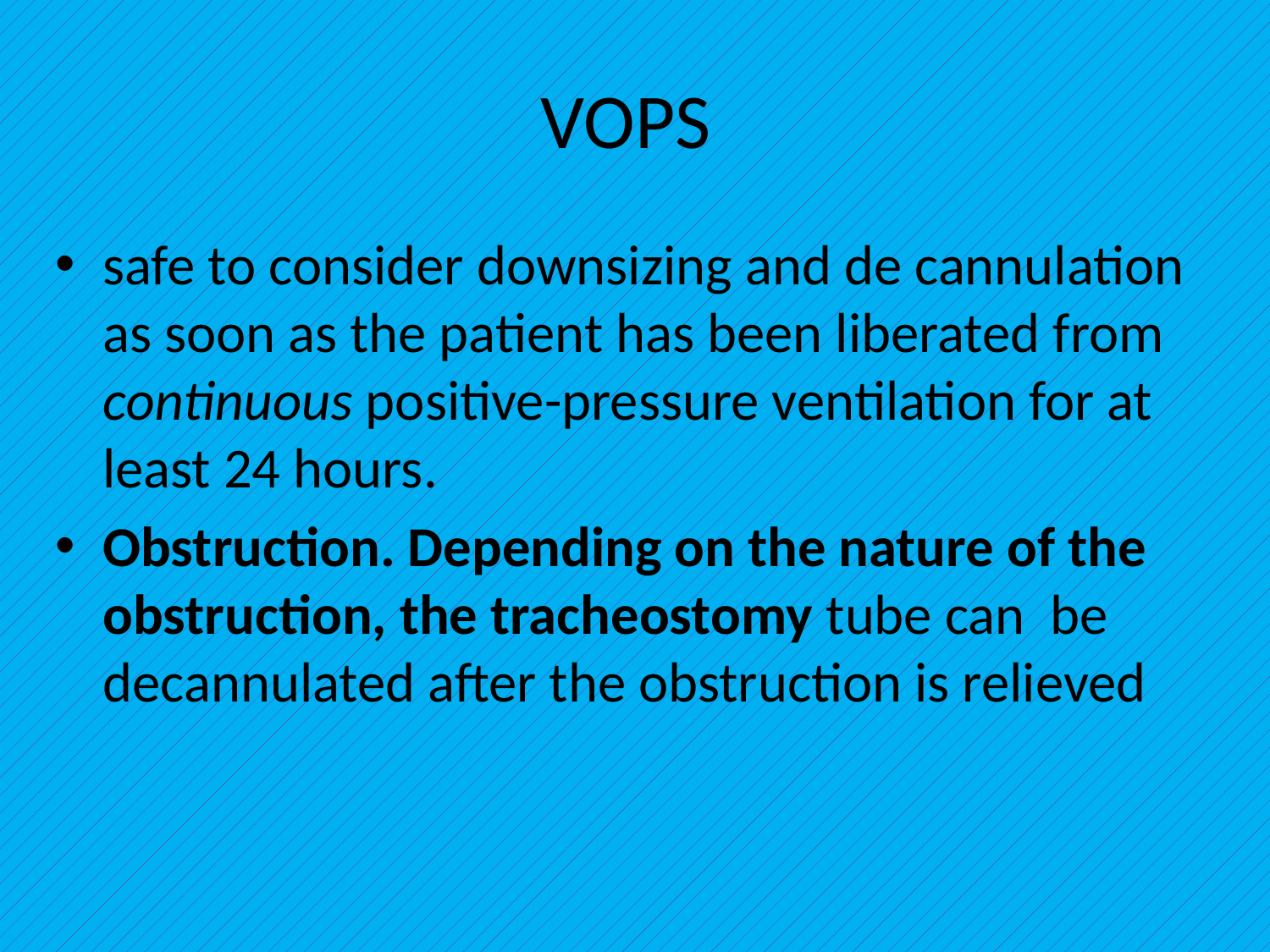

# VOPS
safe to consider downsizing and de cannulation as soon as the patient has been liberated from continuous positive-pressure ventilation for at least 24 hours.
Obstruction. Depending on the nature of the obstruction, the tracheostomy tube can  be decannulated after the obstruction is relieved